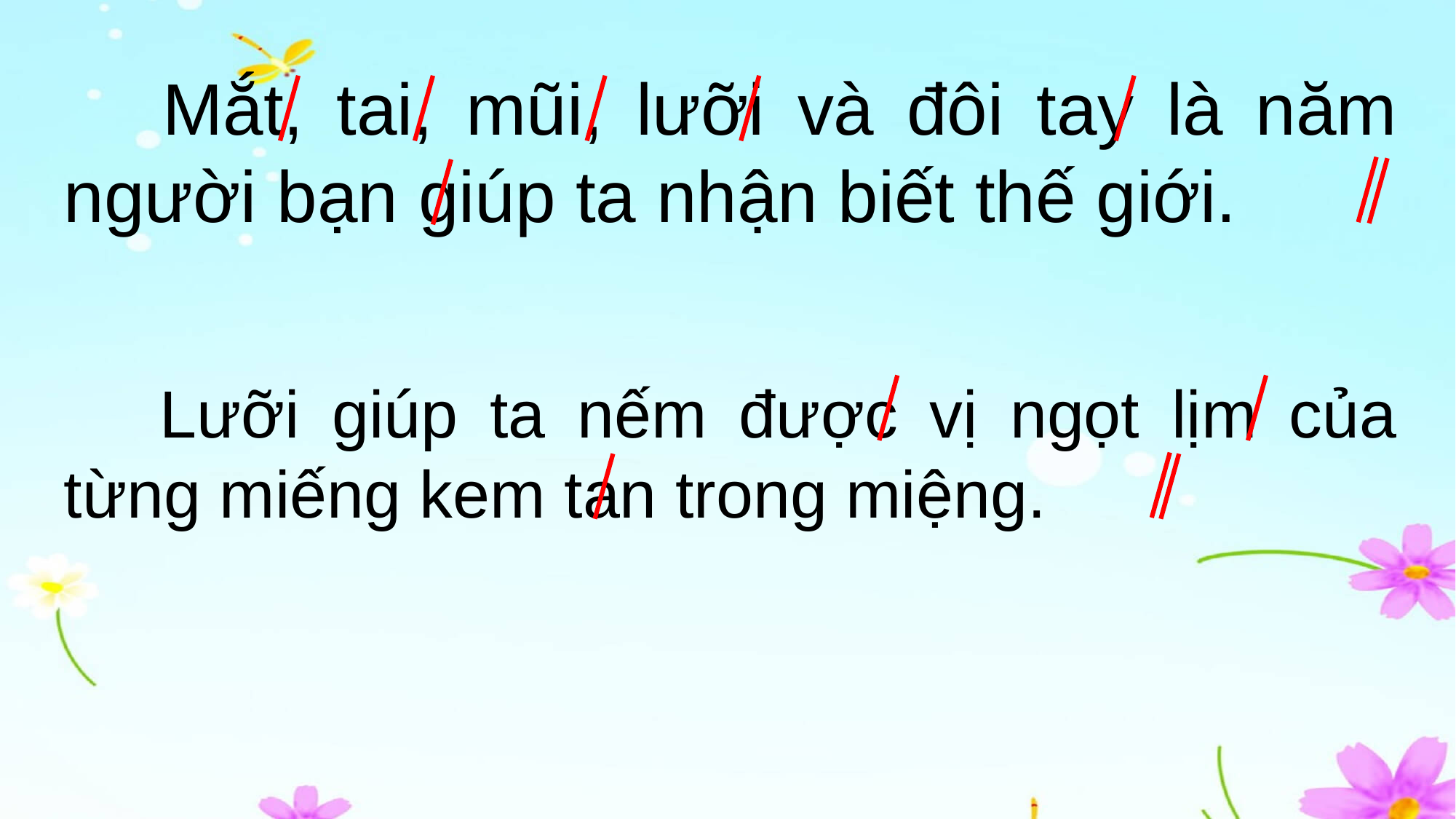

Mắt, tai, mũi, lưỡi và đôi tay là năm người bạn giúp ta nhận biết thế giới.
   Lưỡi giúp ta nếm được vị ngọt lịm của từng miếng kem tan trong miệng.